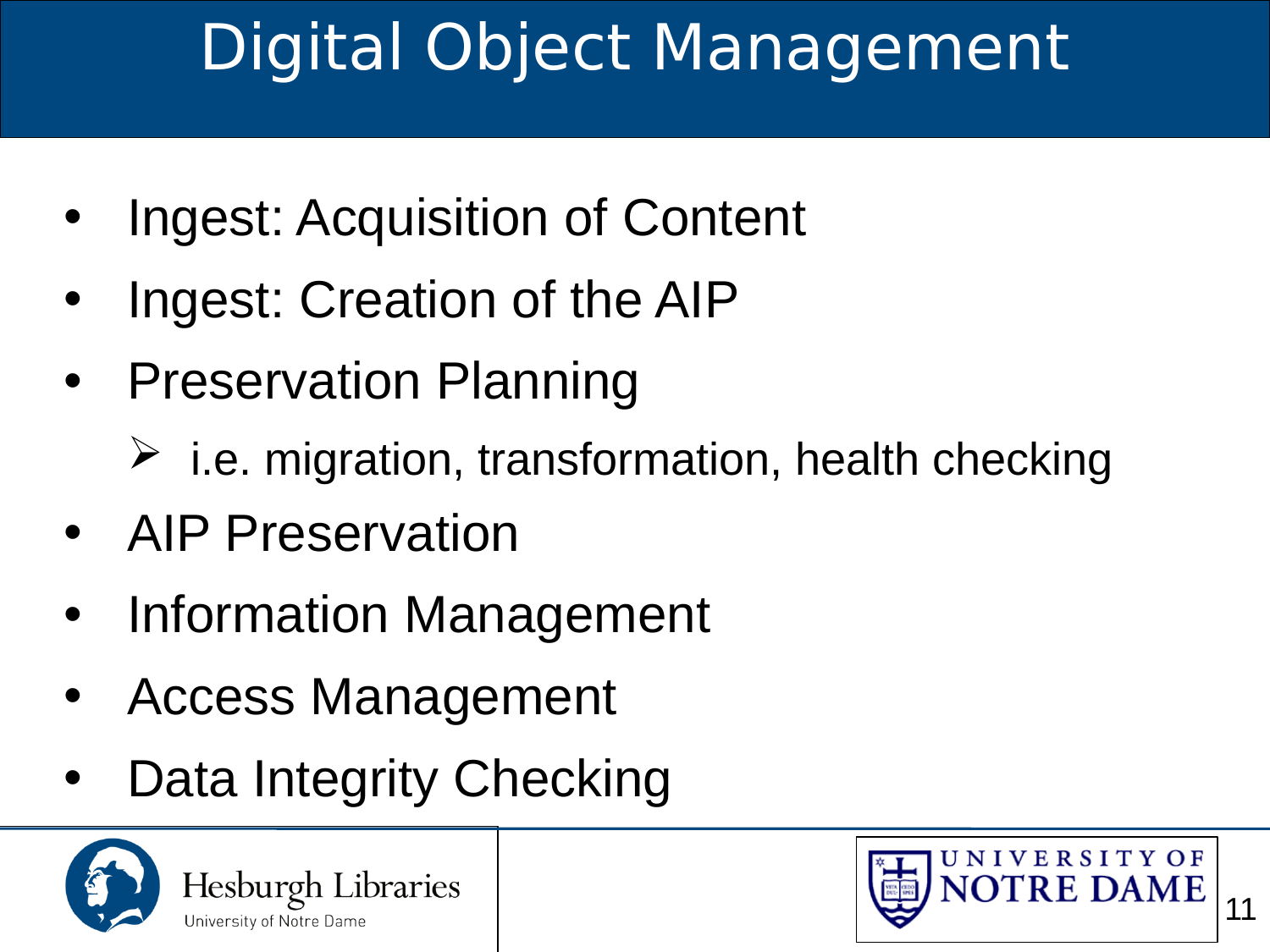

Digital Object Management
Ingest: Acquisition of Content
Ingest: Creation of the AIP
Preservation Planning
i.e. migration, transformation, health checking
AIP Preservation
Information Management
Access Management
Data Integrity Checking

11